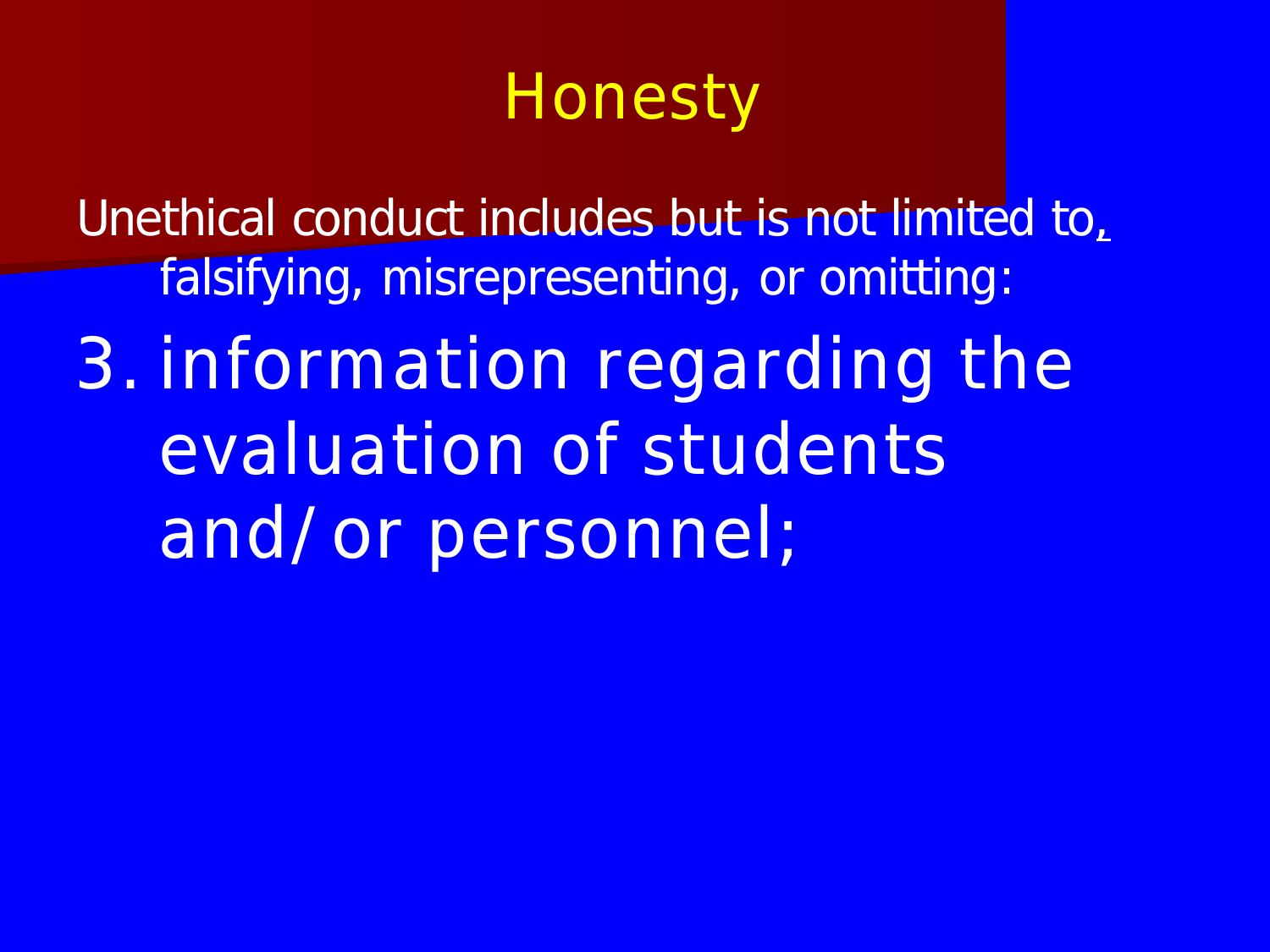

Honesty
Unethical conduct includes but is not limited to, falsifying, misrepresenting, or omitting:
3.	information regarding the evaluation of students and/or personnel;